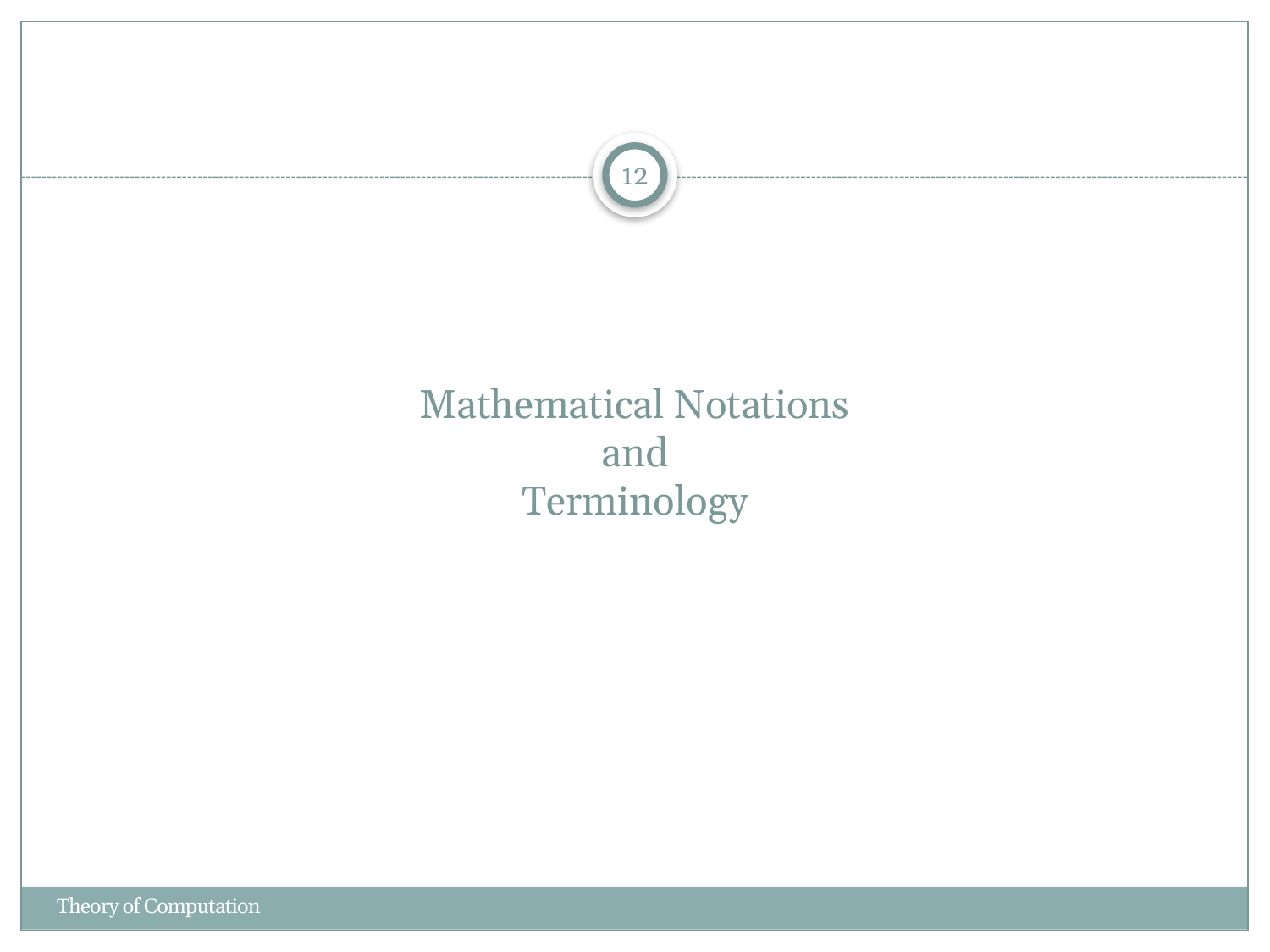

12
# Mathematical Notations and Terminology
Theory of Computation